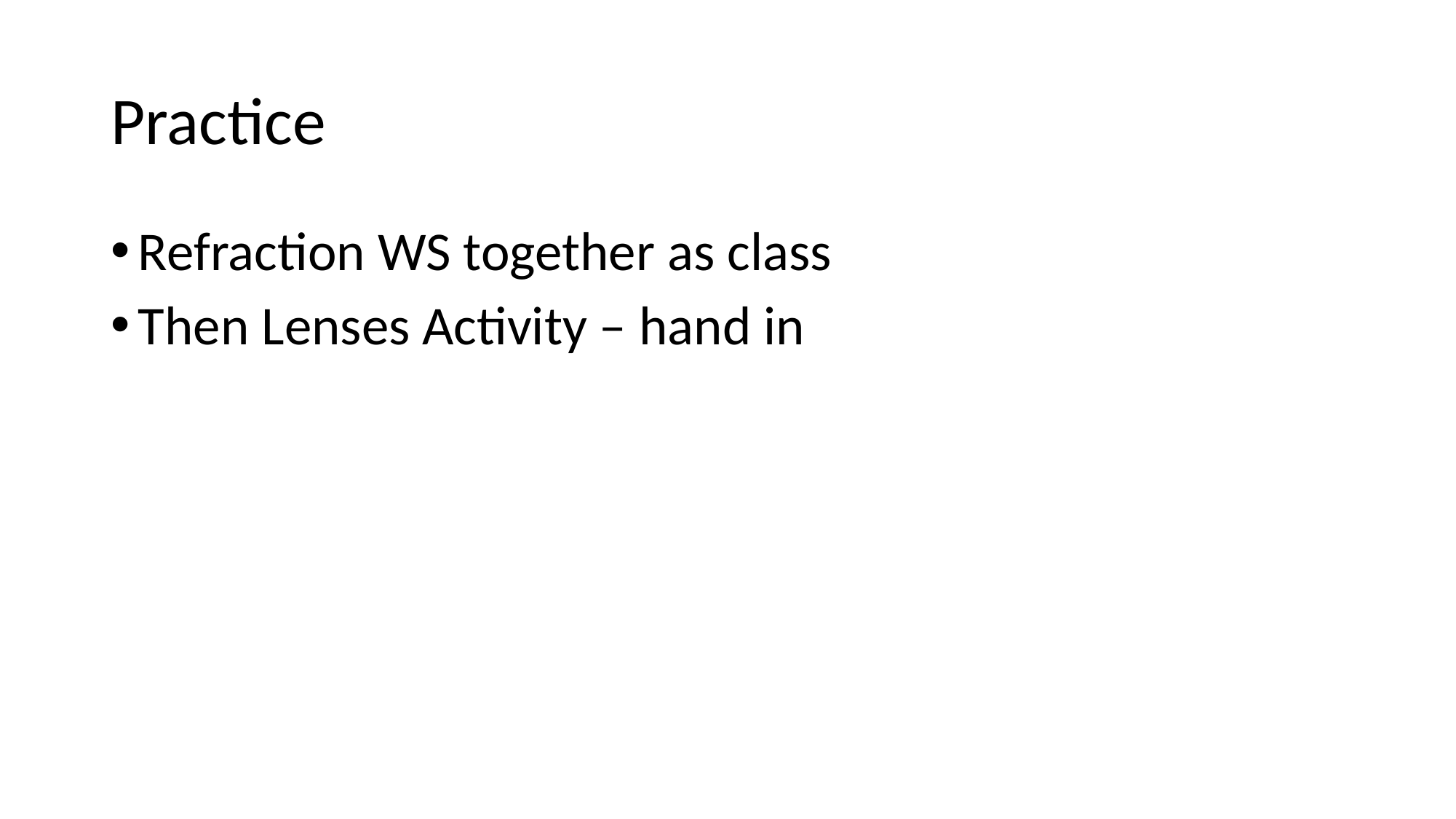

# Practice
Refraction WS together as class
Then Lenses Activity – hand in